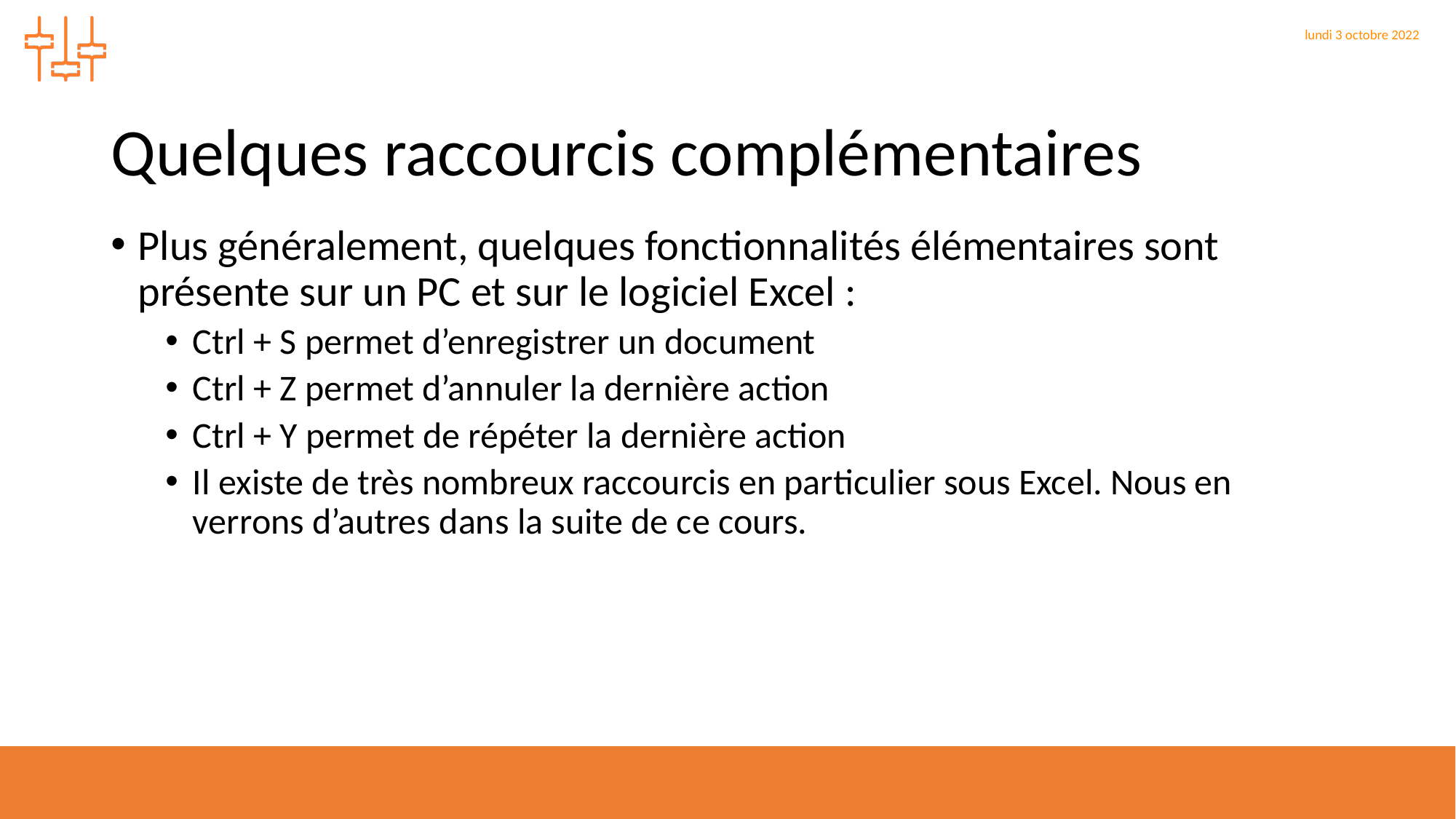

# Quelques raccourcis complémentaires
Plus généralement, quelques fonctionnalités élémentaires sont présente sur un PC et sur le logiciel Excel :
Ctrl + S permet d’enregistrer un document
Ctrl + Z permet d’annuler la dernière action
Ctrl + Y permet de répéter la dernière action
Il existe de très nombreux raccourcis en particulier sous Excel. Nous en verrons d’autres dans la suite de ce cours.